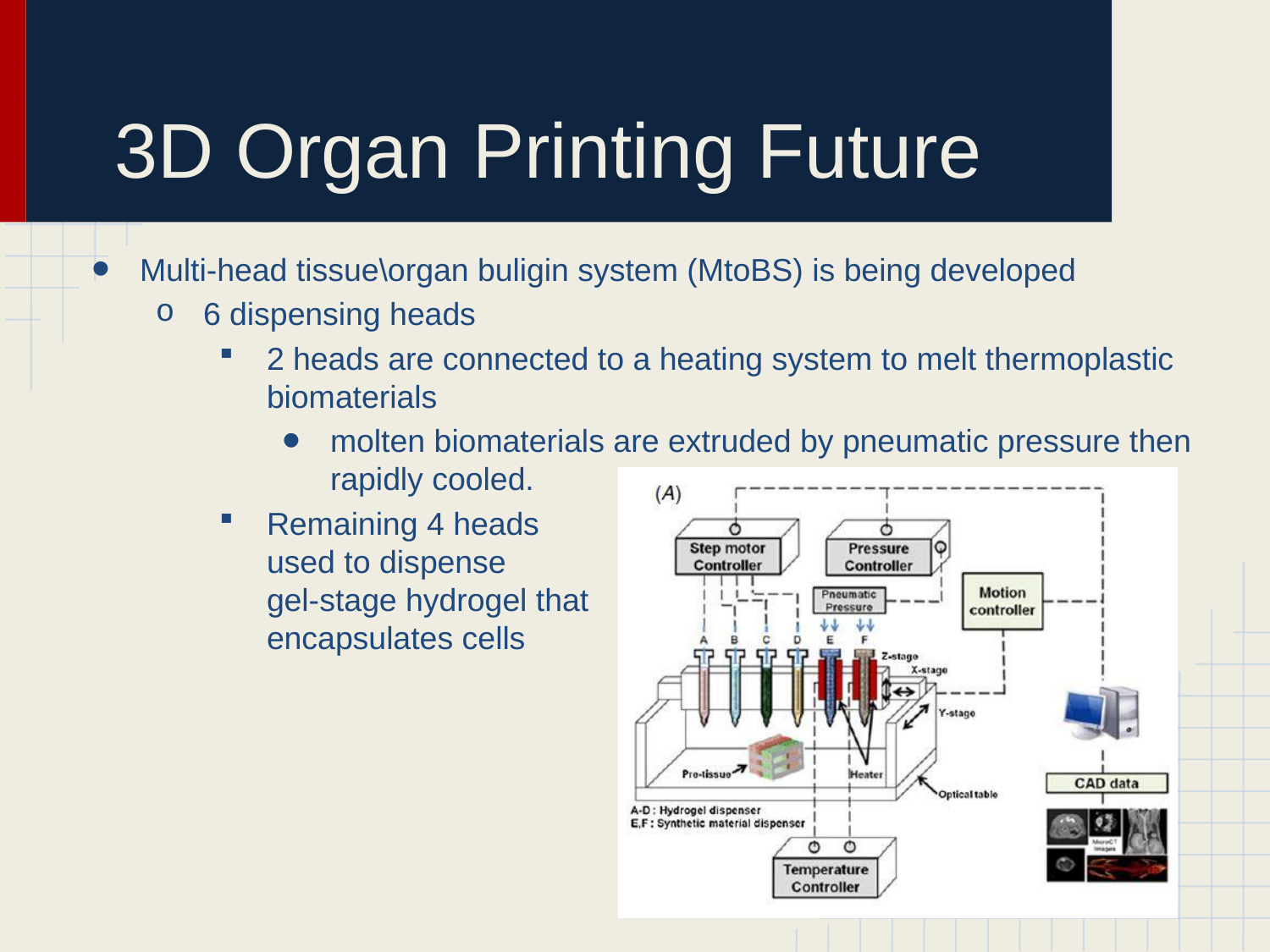

# 3D Organ Printing Future
Multi-head tissue\organ buligin system (MtoBS) is being developed
6 dispensing heads
2 heads are connected to a heating system to melt thermoplastic biomaterials
molten biomaterials are extruded by pneumatic pressure then rapidly cooled.
Remaining 4 heads
used to dispense
gel-stage hydrogel that
encapsulates cells